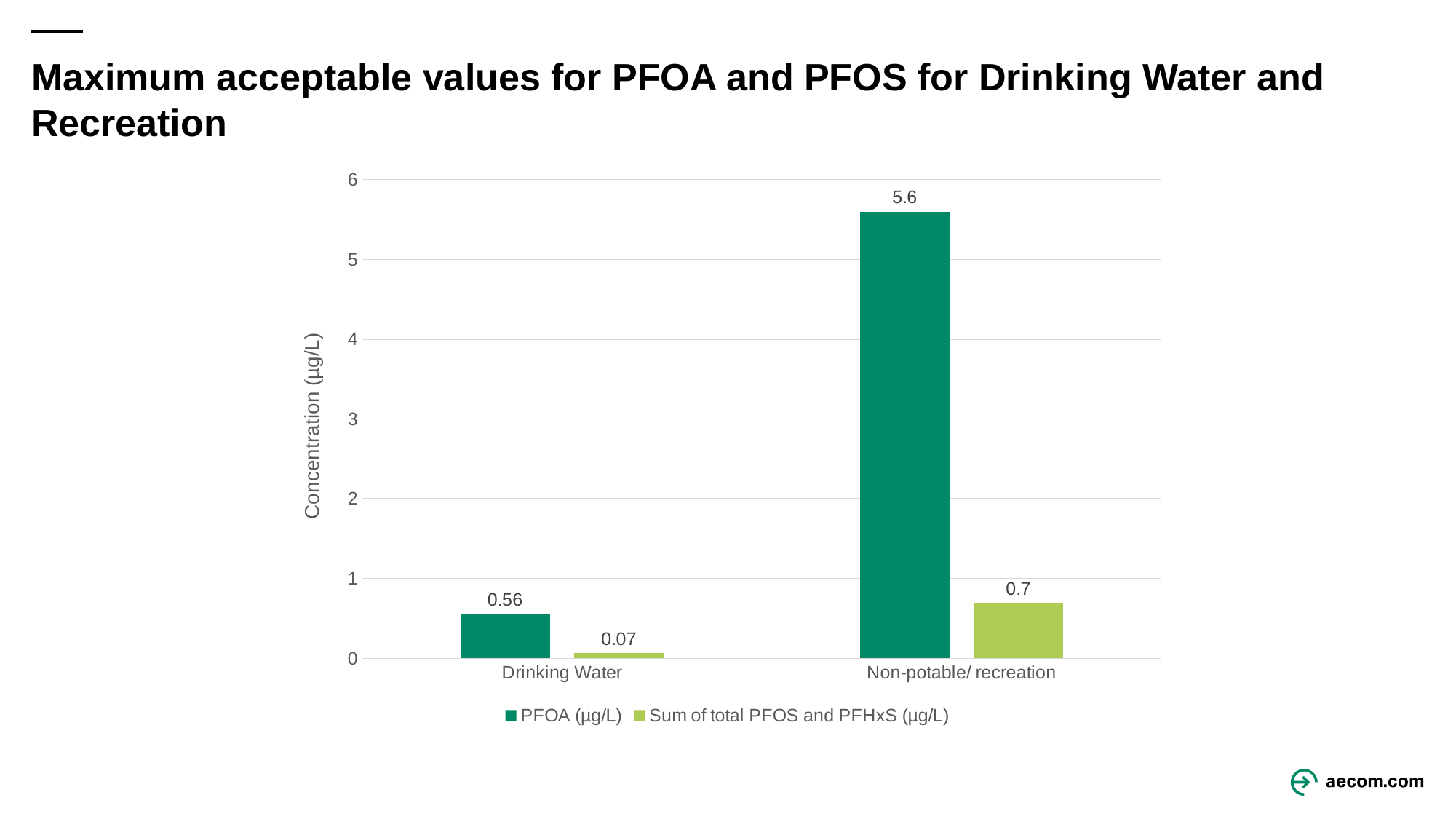

# Maximum acceptable values for PFOA and PFOS for Drinking Water and Recreation

### Chart

| Category | PFOA (µg/L) | Sum of total PFOS and PFHxS (µg/L) |
|---|---|---|
| Drinking Water | 0.56 | 0.07 |
| Non-potable/ recreation | 5.6 | 0.7 |